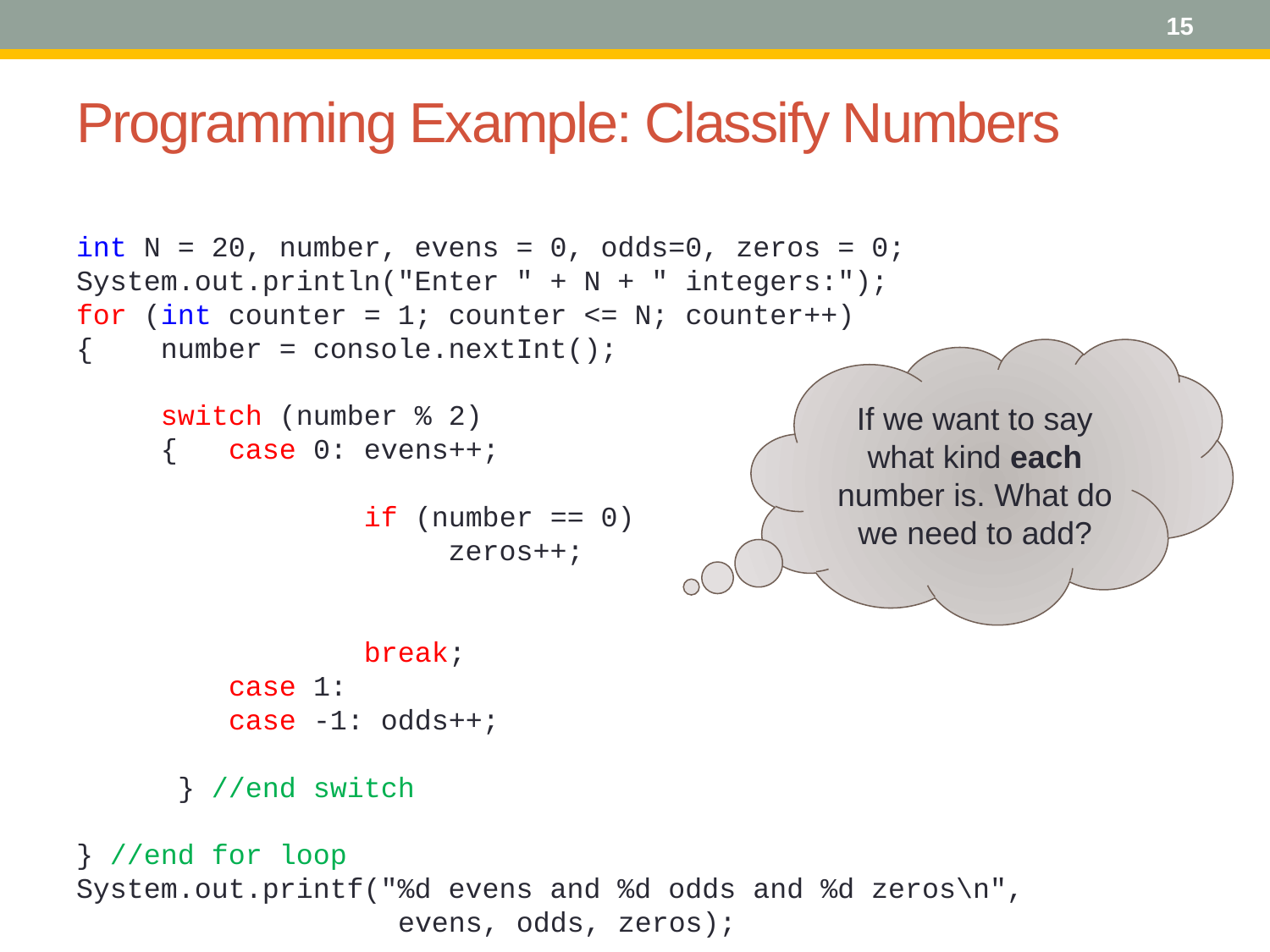

15
# Programming Example: Classify Numbers
int N = 20, number, evens = 0, odds=0, zeros = 0;
System.out.println("Enter " + N + " integers:");
for (int counter = 1; counter <= N; counter++)
{    number = console.nextInt();
     switch (number % 2)
     {   case 0: evens++;
                 if (number == 0)
                      zeros++;
                 break;
         case 1:
         case -1: odds++;
      } //end switch
} //end for loop
System.out.printf("%d evens and %d odds and %d zeros\n",
                   evens, odds, zeros);

If we want to say what kind each number is. What do we need to add?